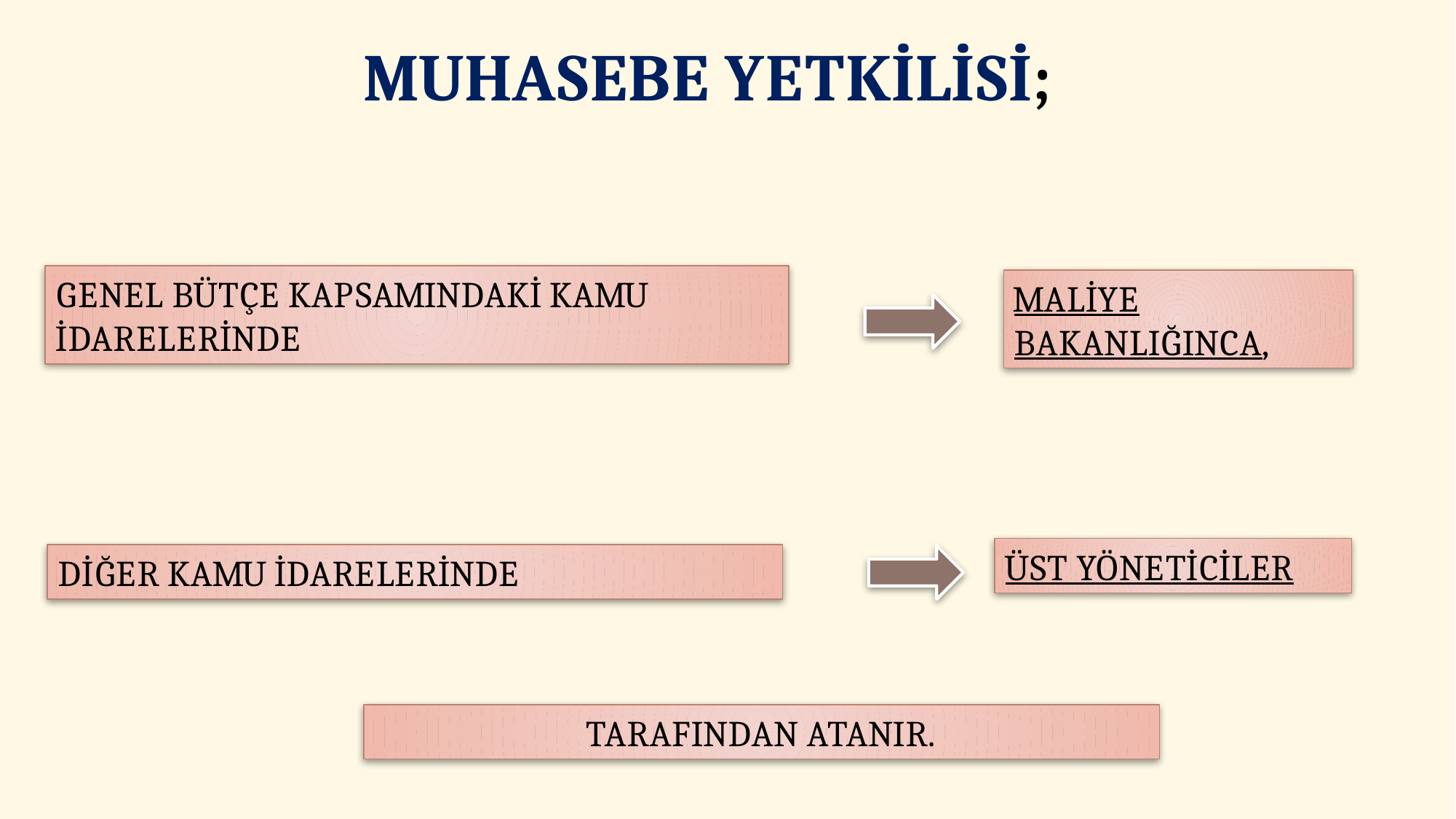

# MUHASEBE YETKİLİSİ;
GENEL BÜTÇE KAPSAMINDAKİ KAMU İDARELERİNDE
MALİYE BAKANLIĞINCA,

ÜST YÖNETİCİLER
DİĞER KAMU İDARELERİNDE

 TARAFINDAN ATANIR.
69